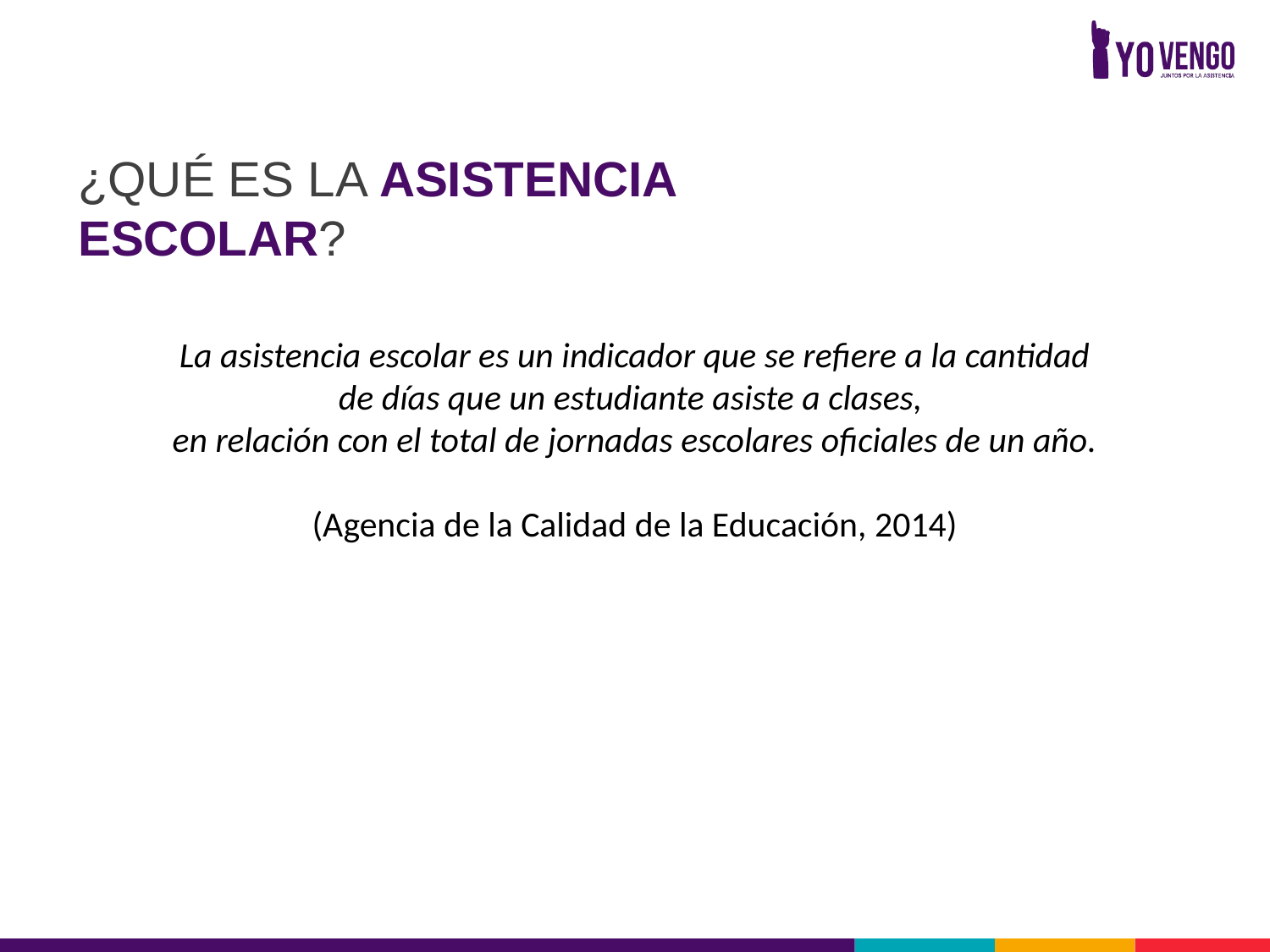

¿QUÉ ES LA ASISTENCIA ESCOLAR?

La asistencia escolar es un indicador que se refiere a la cantidad de días que un estudiante asiste a clases,
en relación con el total de jornadas escolares oficiales de un año.
(Agencia de la Calidad de la Educación, 2014)